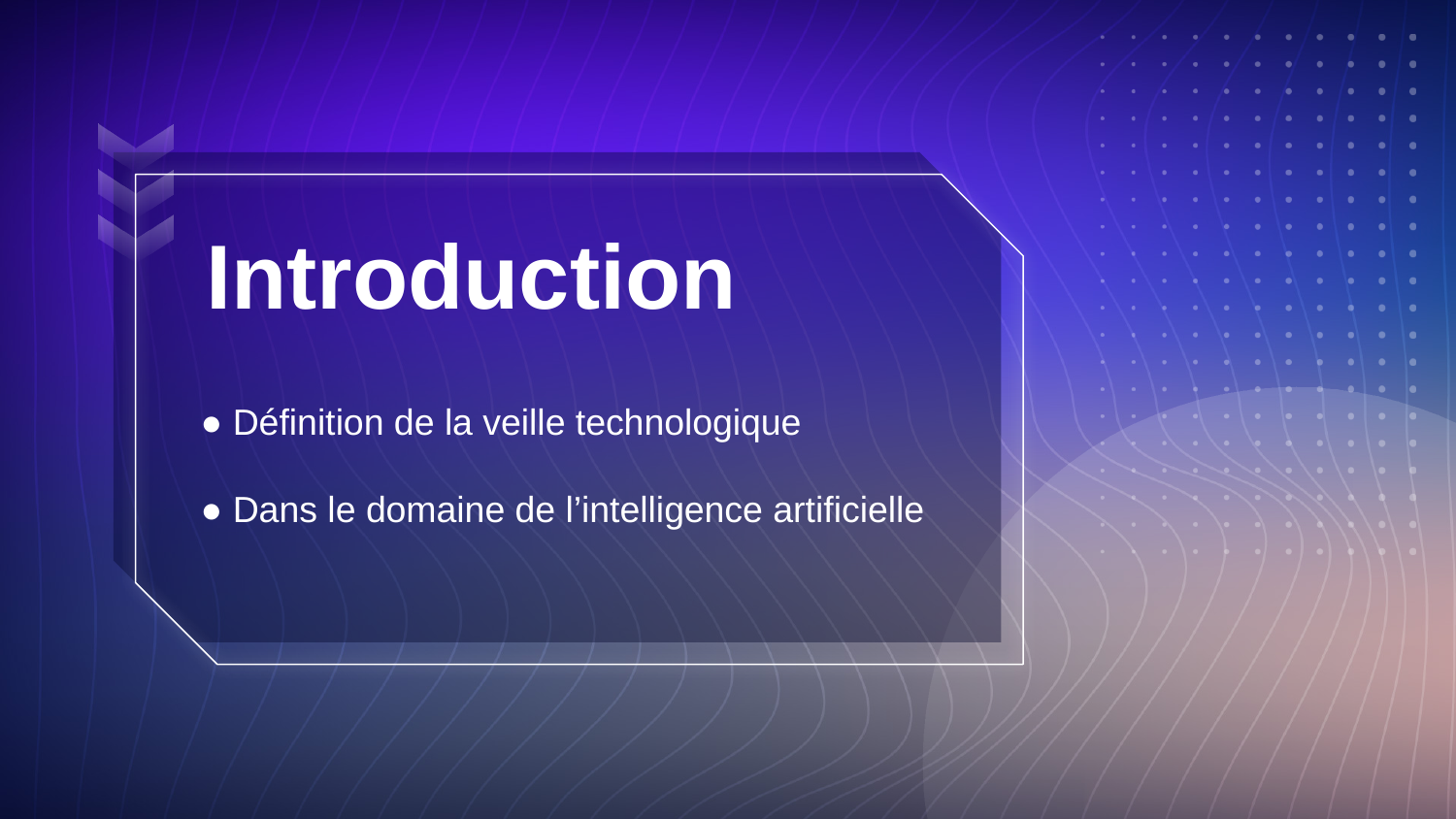

# Introduction
● Définition de la veille technologique

● Dans le domaine de l’intelligence artificielle